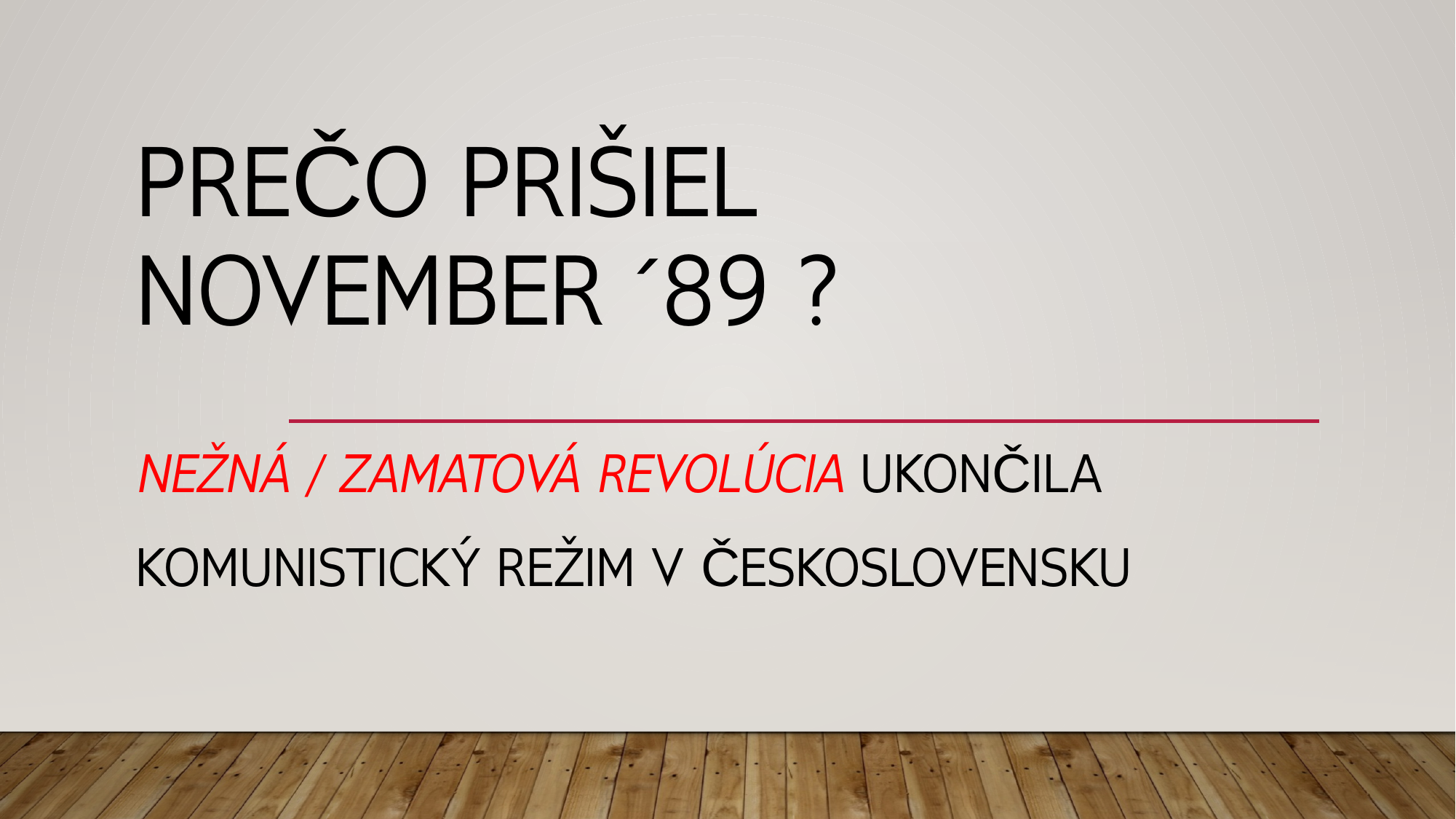

# PREčO PRIšIEL NOVEMBER ´89 ?
NEžNá / ZAMATOVÁ REVOLúCIA UKONčILA
komunistický režim v československu